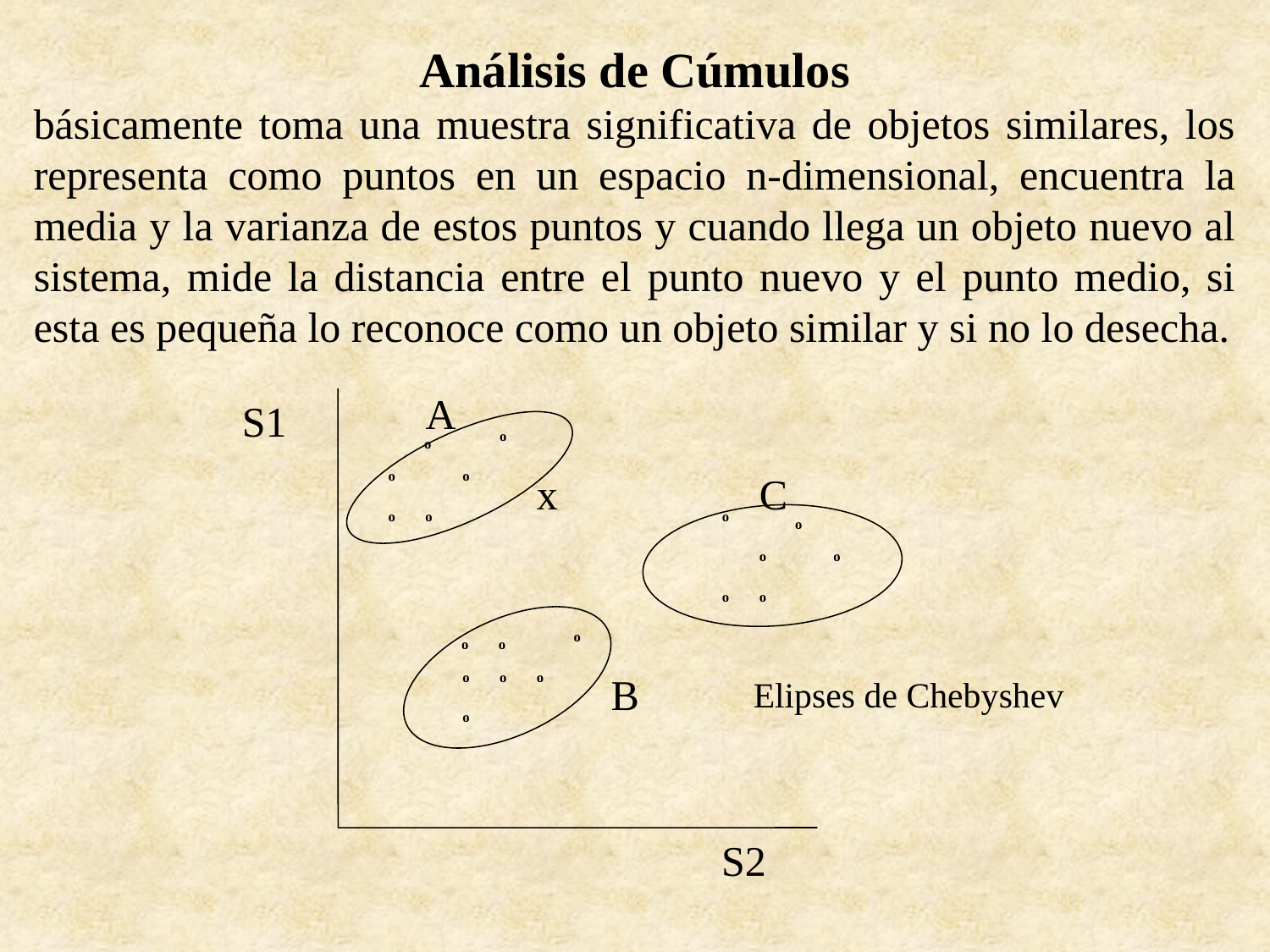

Análisis de Cúmulos
básicamente toma una muestra significativa de objetos similares, los representa como puntos en un espacio n-dimensional, encuentra la media y la varianza de estos puntos y cuando llega un objeto nuevo al sistema, mide la distancia entre el punto nuevo y el punto medio, si esta es pequeña lo reconoce como un objeto similar y si no lo desecha.

A

S1

S2

o

o

o

o

x

C

o

o

o

o

o

o

o

o

o

o

o

o

o

o

B

o

Elipses de Chebyshev